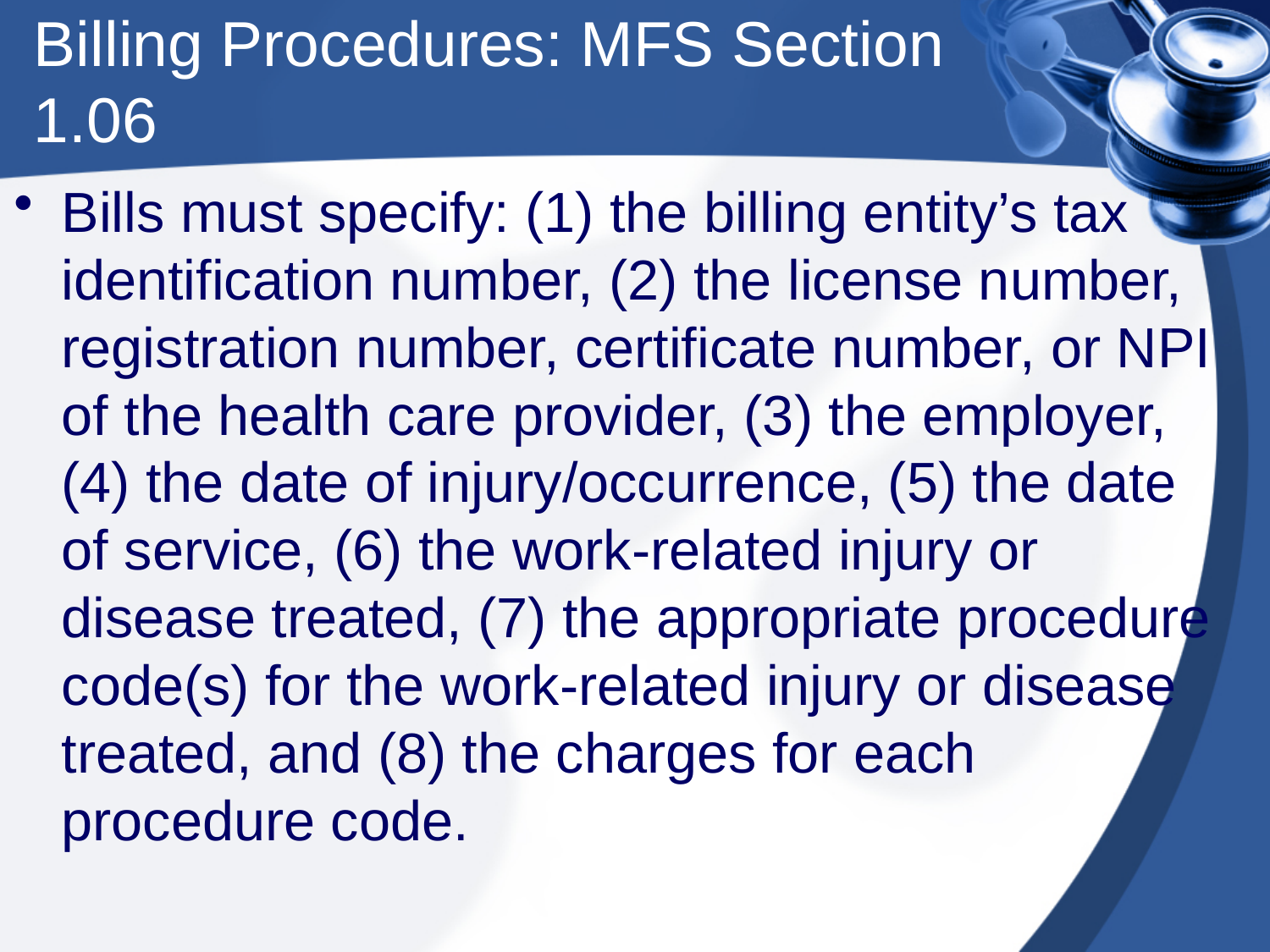

# Billing Procedures: MFS Section 1.06
Bills must specify: (1) the billing entity’s tax identification number, (2) the license number, registration number, certificate number, or NPI of the health care provider, (3) the employer, (4) the date of injury/occurrence, (5) the date of service, (6) the work-related injury or disease treated, (7) the appropriate procedure code(s) for the work-related injury or disease treated, and (8) the charges for each procedure code.